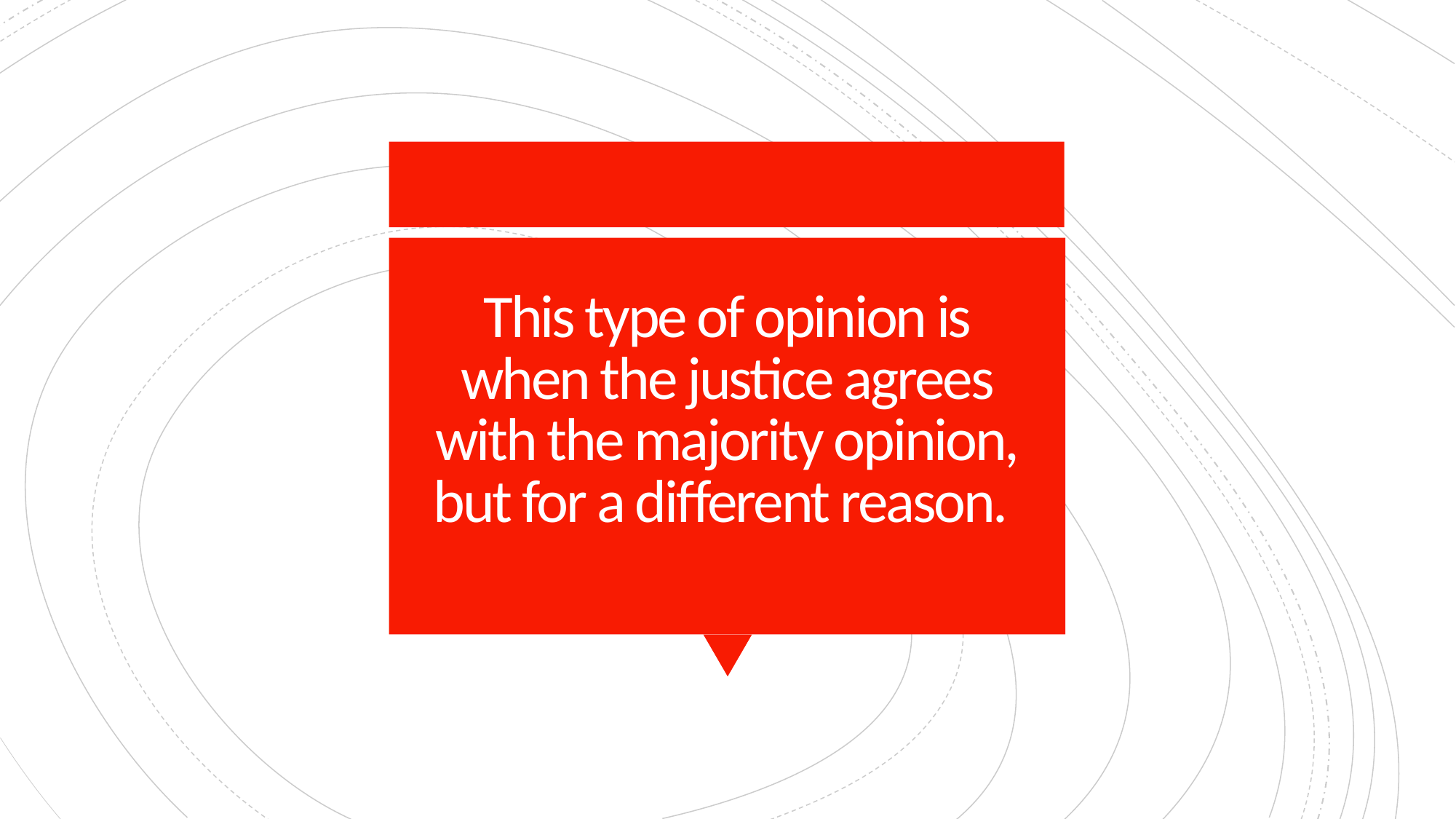

# This type of opinion is when the justice agrees with the majority opinion, but for a different reason.